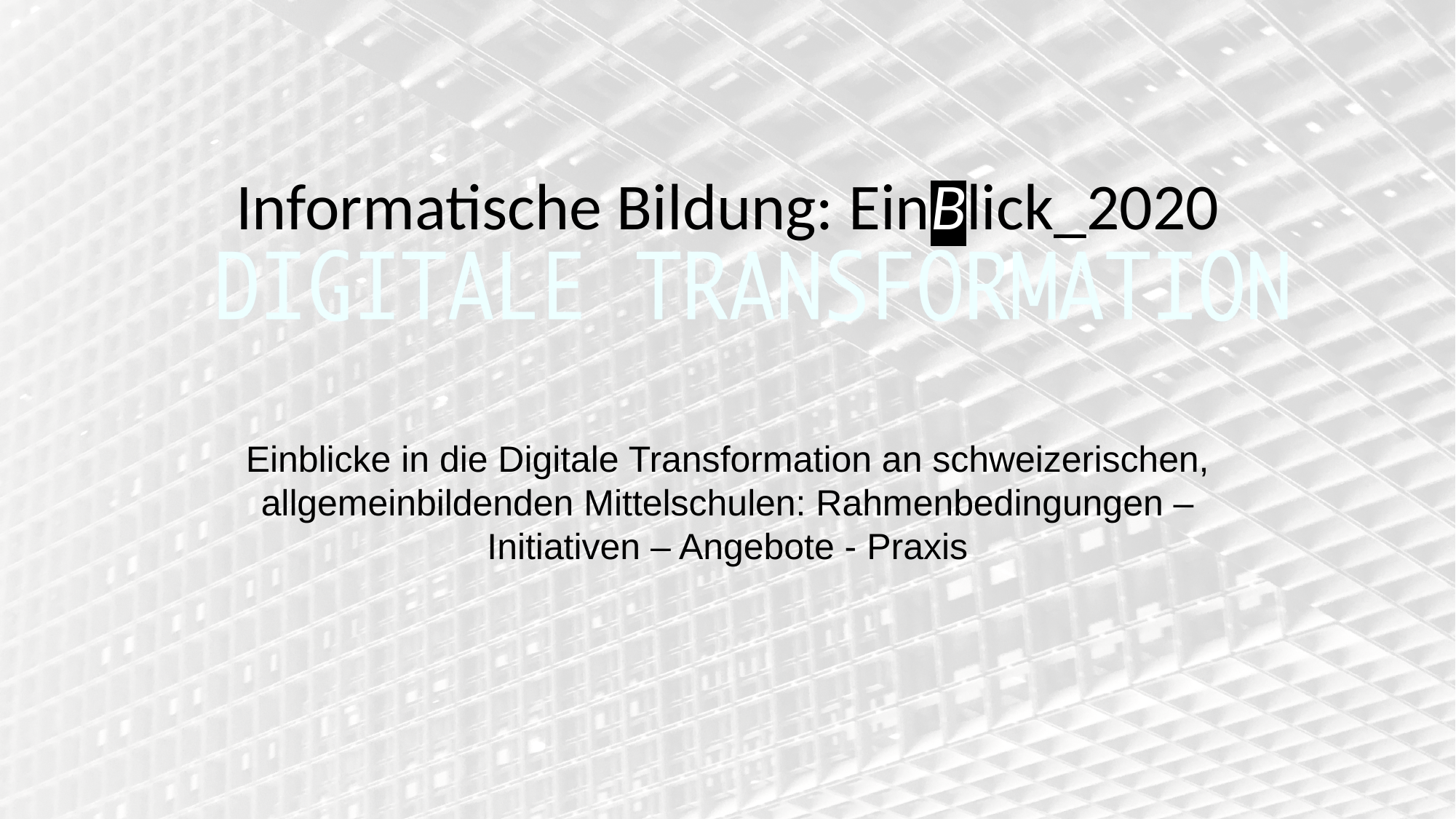

# Informatische Bildung: EinBlick_2020
Einblicke in die Digitale Transformation an schweizerischen, allgemeinbildenden Mittelschulen: Rahmenbedingungen – Initiativen – Angebote - Praxis